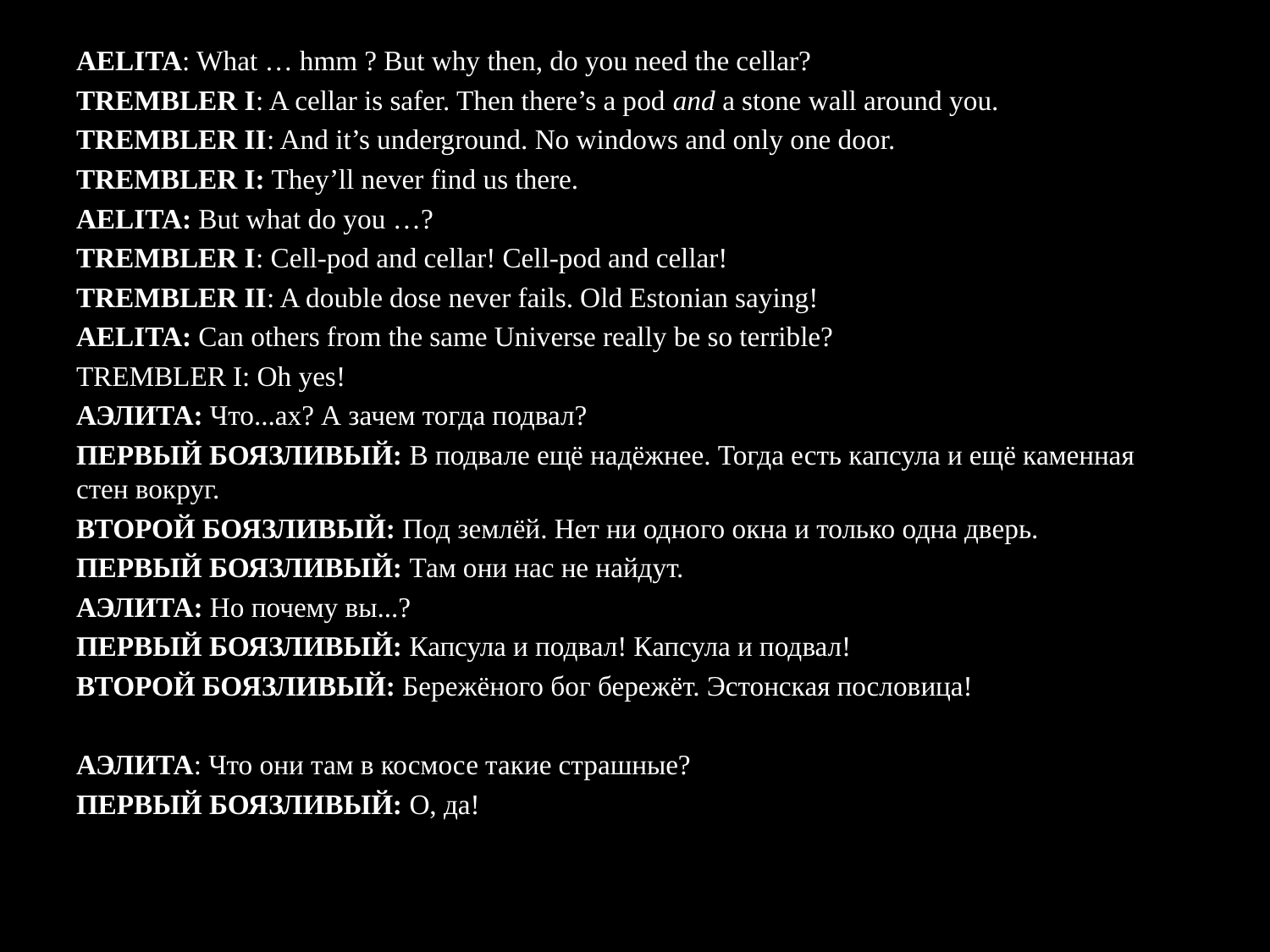

AELITA: What … hmm ? But why then, do you need the cellar?
TREMBLER I: A cellar is safer. Then there’s a pod and a stone wall around you.
TREMBLER II: And it’s underground. No windows and only one door.
TREMBLER I: They’ll never find us there.
AELITA: But what do you …?
TREMBLER I: Cell-pod and cellar! Cell-pod and cellar!
TREMBLER II: A double dose never fails. Old Estonian saying!
AELITA: Can others from the same Universe really be so terrible?
TREMBLER I: Oh yes!
АЭЛИТА: Что...ах? А зачем тогда подвал?
ПЕРВЫЙ БОЯЗЛИВЫЙ: В подвале ещё надёжнее. Тогда есть капсула и ещё каменная стен вокруг.
ВТОРОЙ БОЯЗЛИВЫЙ: Под землёй. Нет ни одного окна и только одна дверь.
ПЕРВЫЙ БОЯЗЛИВЫЙ: Там они нас не найдут.
АЭЛИТА: Но почему вы...?
ПЕРВЫЙ БОЯЗЛИВЫЙ: Капсула и подвал! Капсула и подвал!
ВТОРОЙ БОЯЗЛИВЫЙ: Бережёного бог бережёт. Эстонская пословица!

АЭЛИТА: Что они там в космосе такие страшные?
ПЕРВЫЙ БОЯЗЛИВЫЙ: О, да!